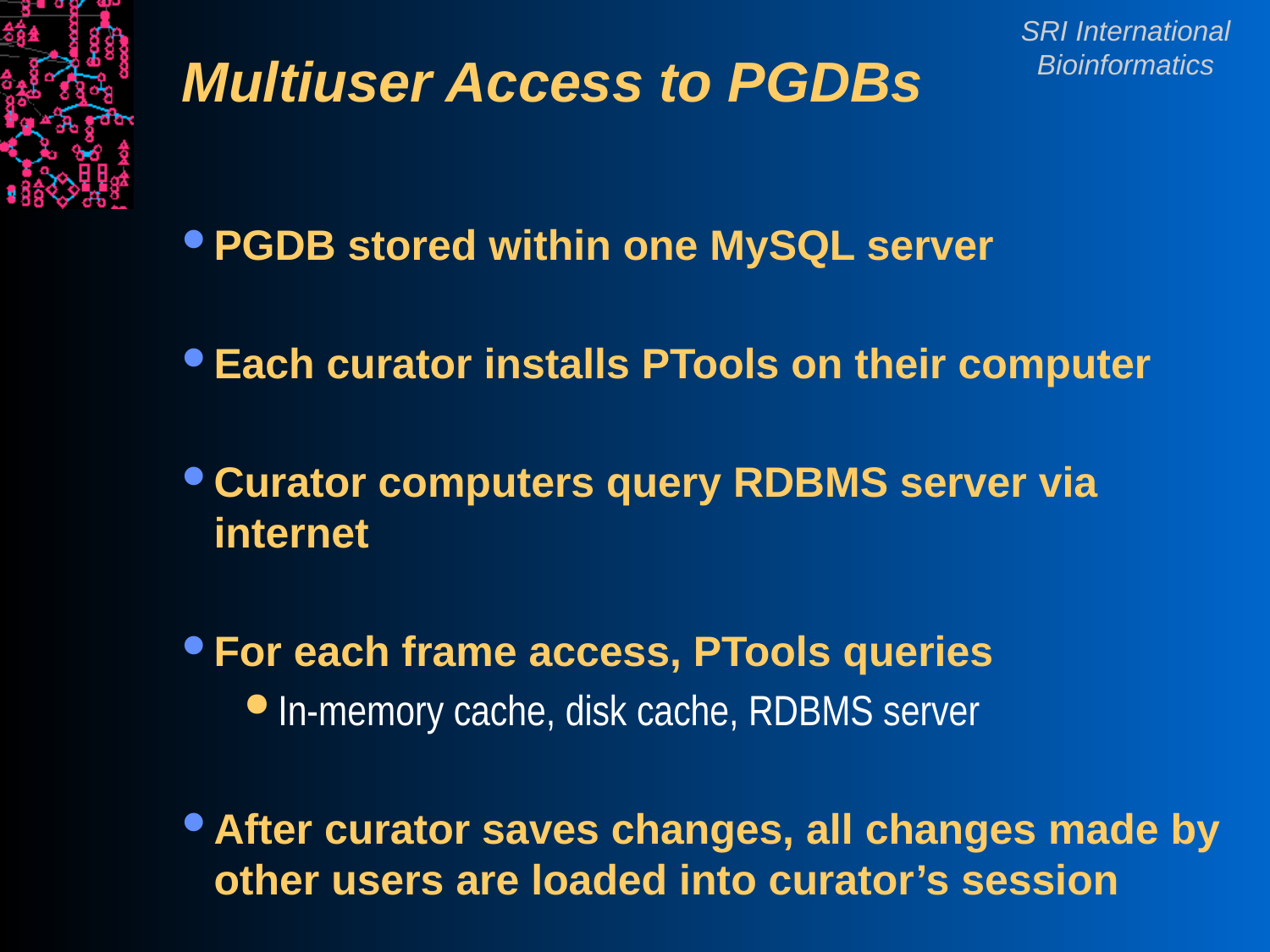

# Multiuser Access to PGDBs
PGDB stored within one MySQL server

Each curator installs PTools on their computer

Curator computers query RDBMS server via internet

For each frame access, PTools queries
In-memory cache, disk cache, RDBMS server

After curator saves changes, all changes made by other users are loaded into curator’s session